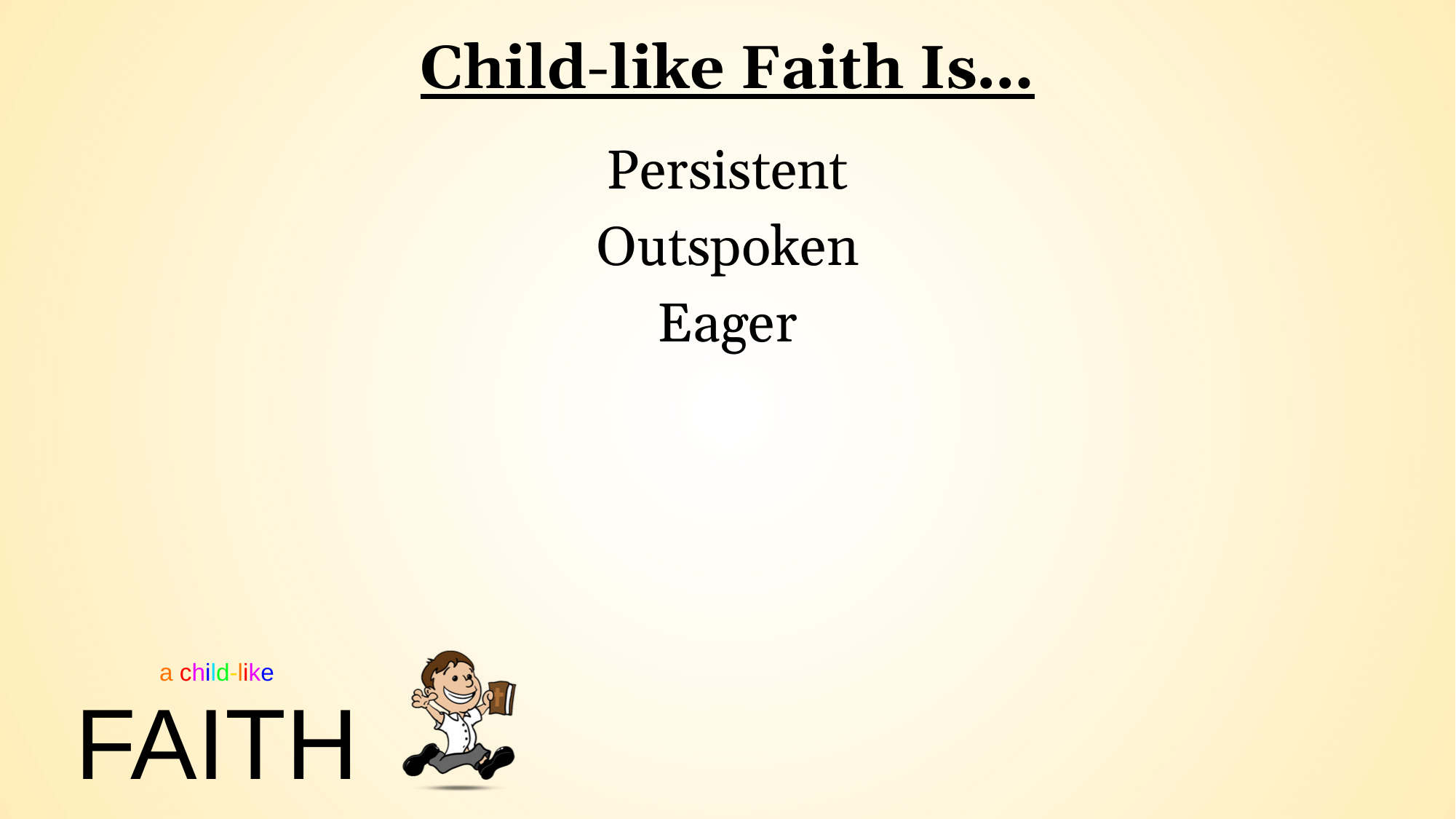

Child-like Faith Is…
Persistent
Outspoken
Eager

a child-like
# FAITH